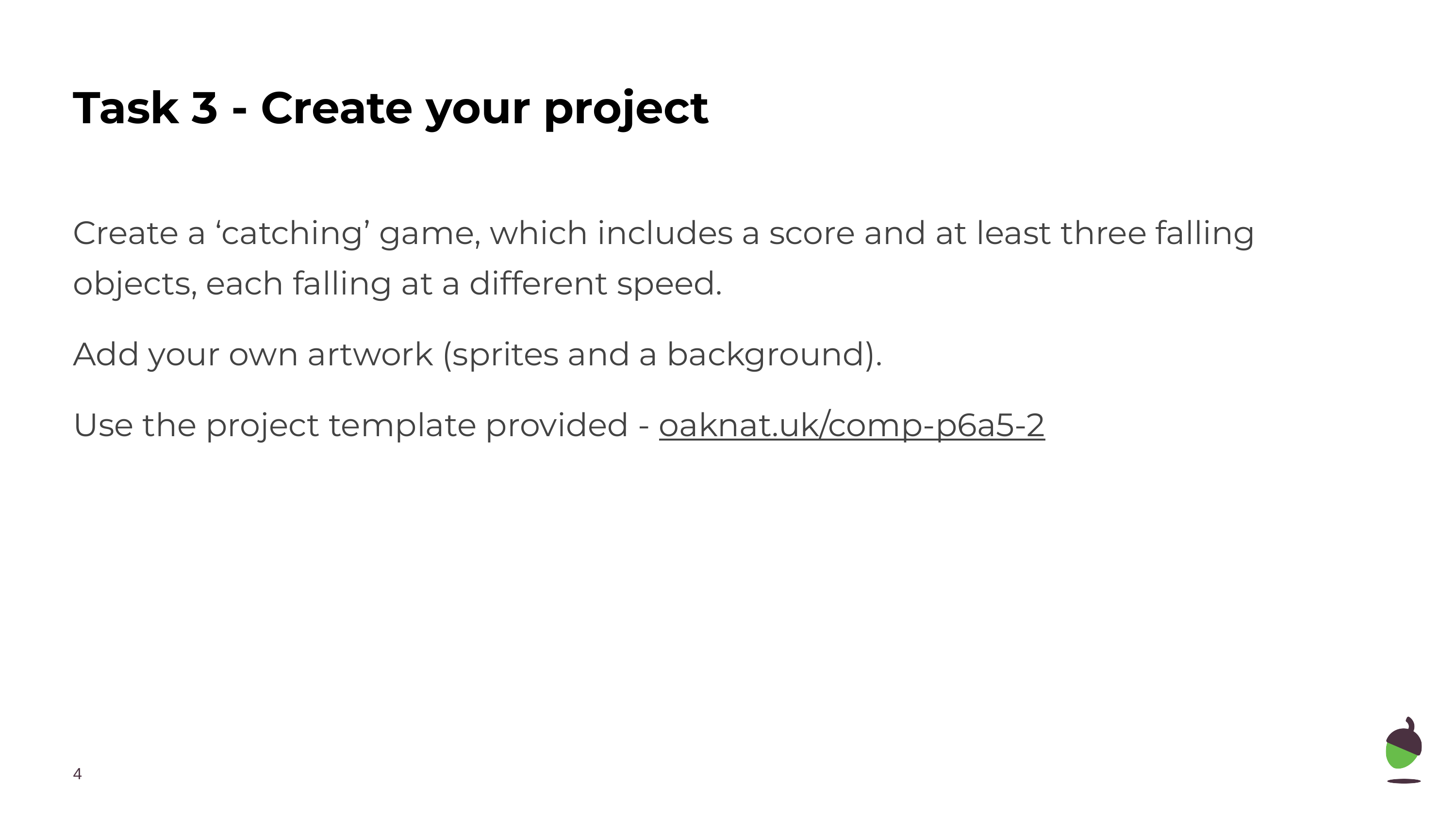

# Task 3 - Create your project
Create a ‘catching’ game, which includes a score and at least three falling objects, each falling at a different speed.
Add your own artwork (sprites and a background).
Use the project template provided - oaknat.uk/comp-p6a5-2

4